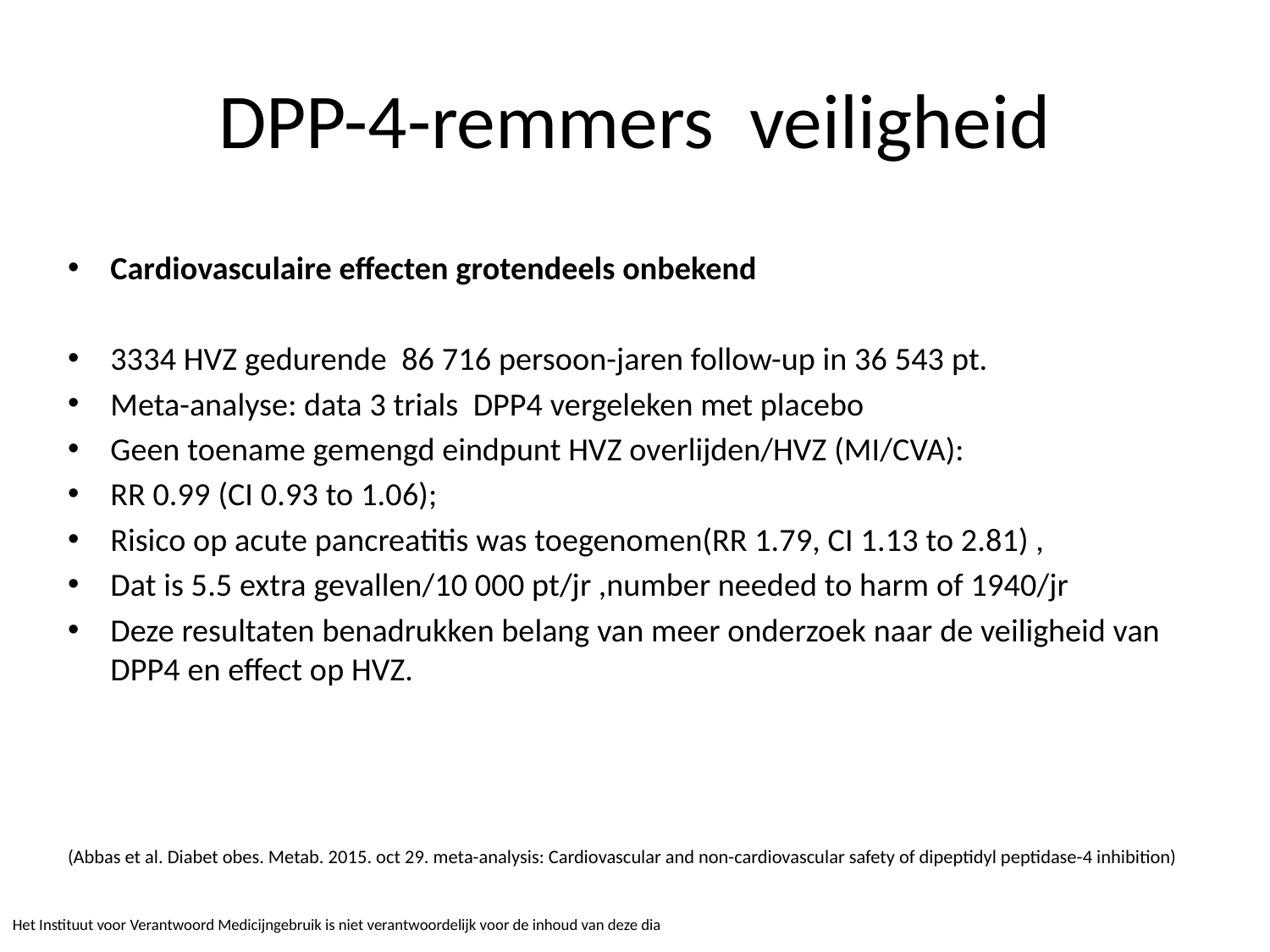

# DPP-4-remmers  veiligheid
Cardiovasculaire effecten grotendeels onbekend

3334 HVZ gedurende  86 716 persoon-jaren follow-up in 36 543 pt.
Meta-analyse: data 3 trials  DPP4 vergeleken met placebo
Geen toename gemengd eindpunt HVZ overlijden/HVZ (MI/CVA):
RR 0.99 (CI 0.93 to 1.06);
Risico op acute pancreatitis was toegenomen(RR 1.79, CI 1.13 to 2.81) ,
Dat is 5.5 extra gevallen/10 000 pt/jr ,number needed to harm of 1940/jr
Deze resultaten benadrukken belang van meer onderzoek naar de veiligheid van DPP4 en effect op HVZ.

(Abbas et al. Diabet obes. Metab. 2015. oct 29. meta-analysis: Cardiovascular and non-cardiovascular safety of dipeptidyl peptidase-4 inhibition)

Het Instituut voor Verantwoord Medicijngebruik is niet verantwoordelijk voor de inhoud van deze dia